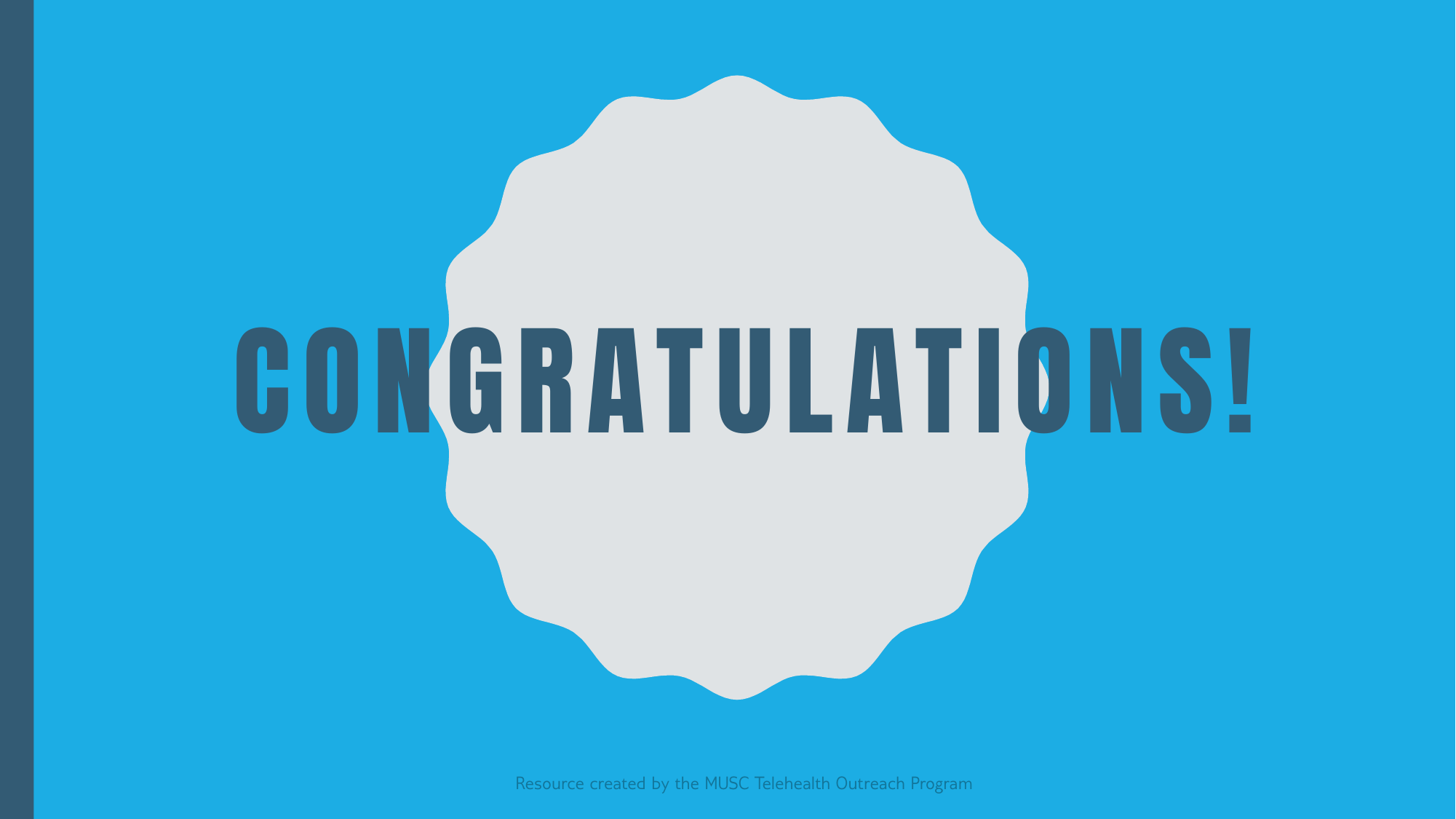

# Congratulations!
Resource created by the MUSC Telehealth Outreach Program